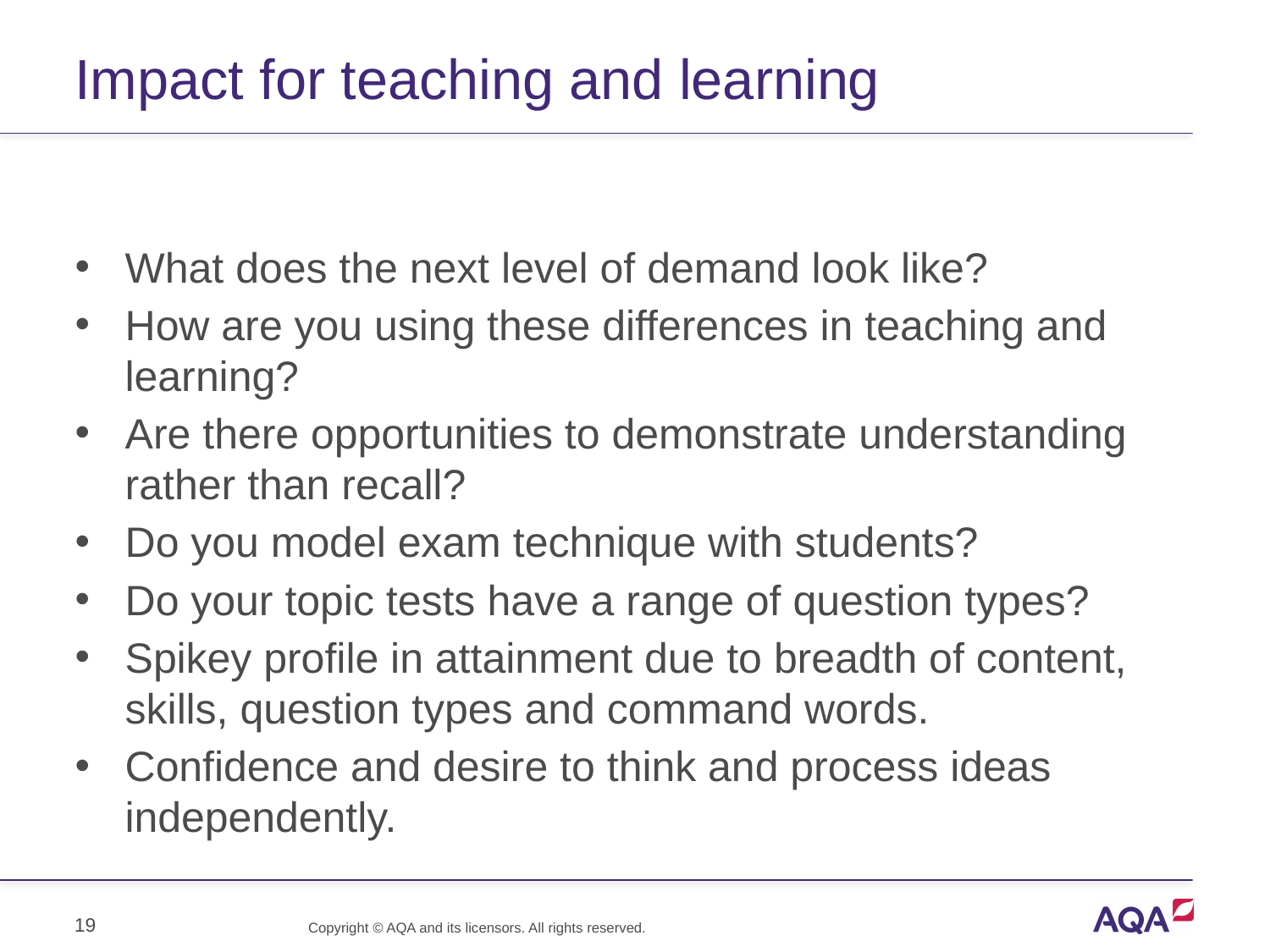

# Impact for teaching and learning
What does the next level of demand look like?
How are you using these differences in teaching and learning?
Are there opportunities to demonstrate understanding rather than recall?
Do you model exam technique with students?
Do your topic tests have a range of question types?
Spikey profile in attainment due to breadth of content, skills, question types and command words.
Confidence and desire to think and process ideas independently.

19
Copyright © AQA and its licensors. All rights reserved.